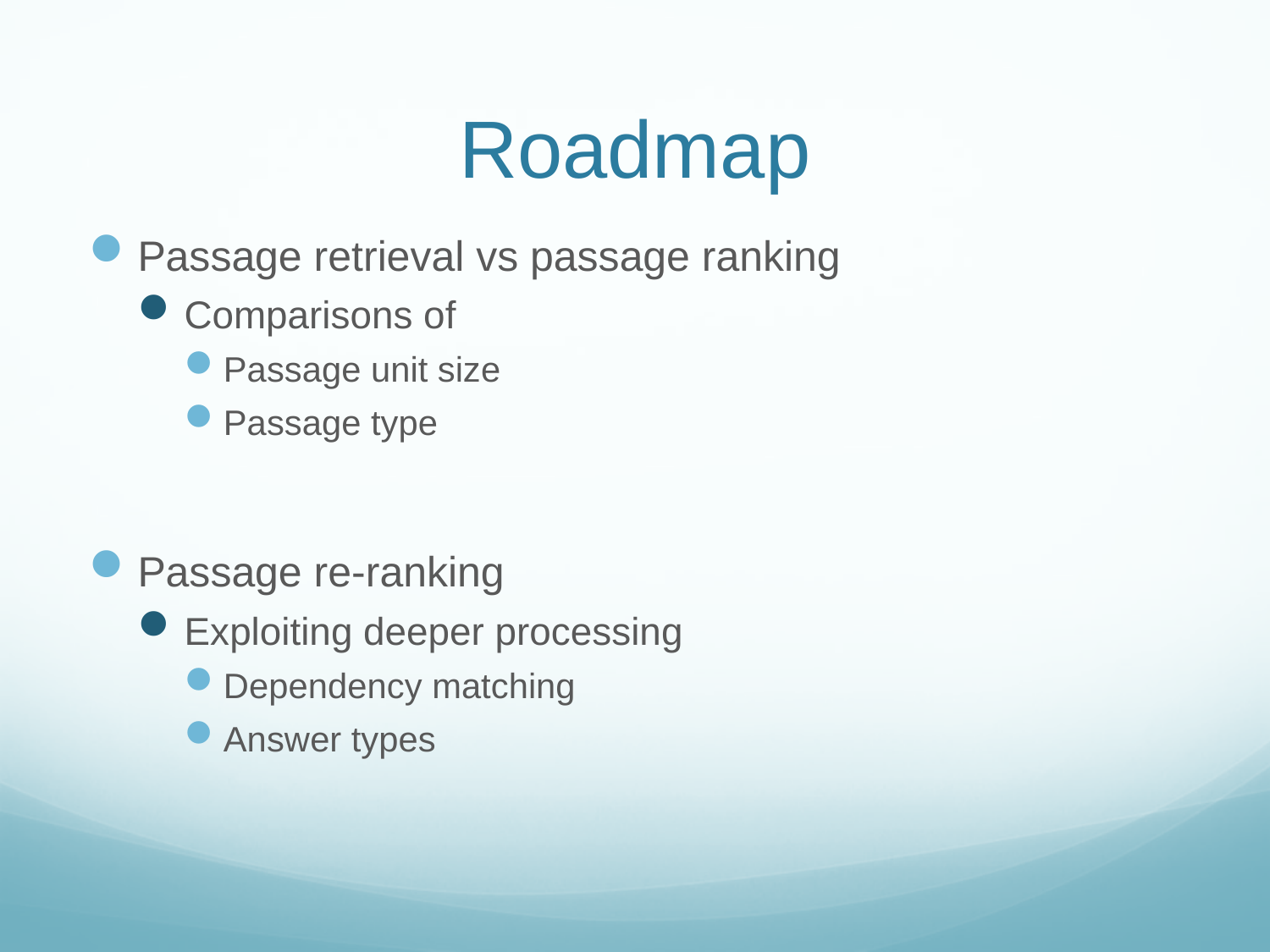

# Roadmap
Passage retrieval vs passage ranking
Comparisons of
Passage unit size
Passage type

Passage re-ranking
Exploiting deeper processing
Dependency matching
Answer types